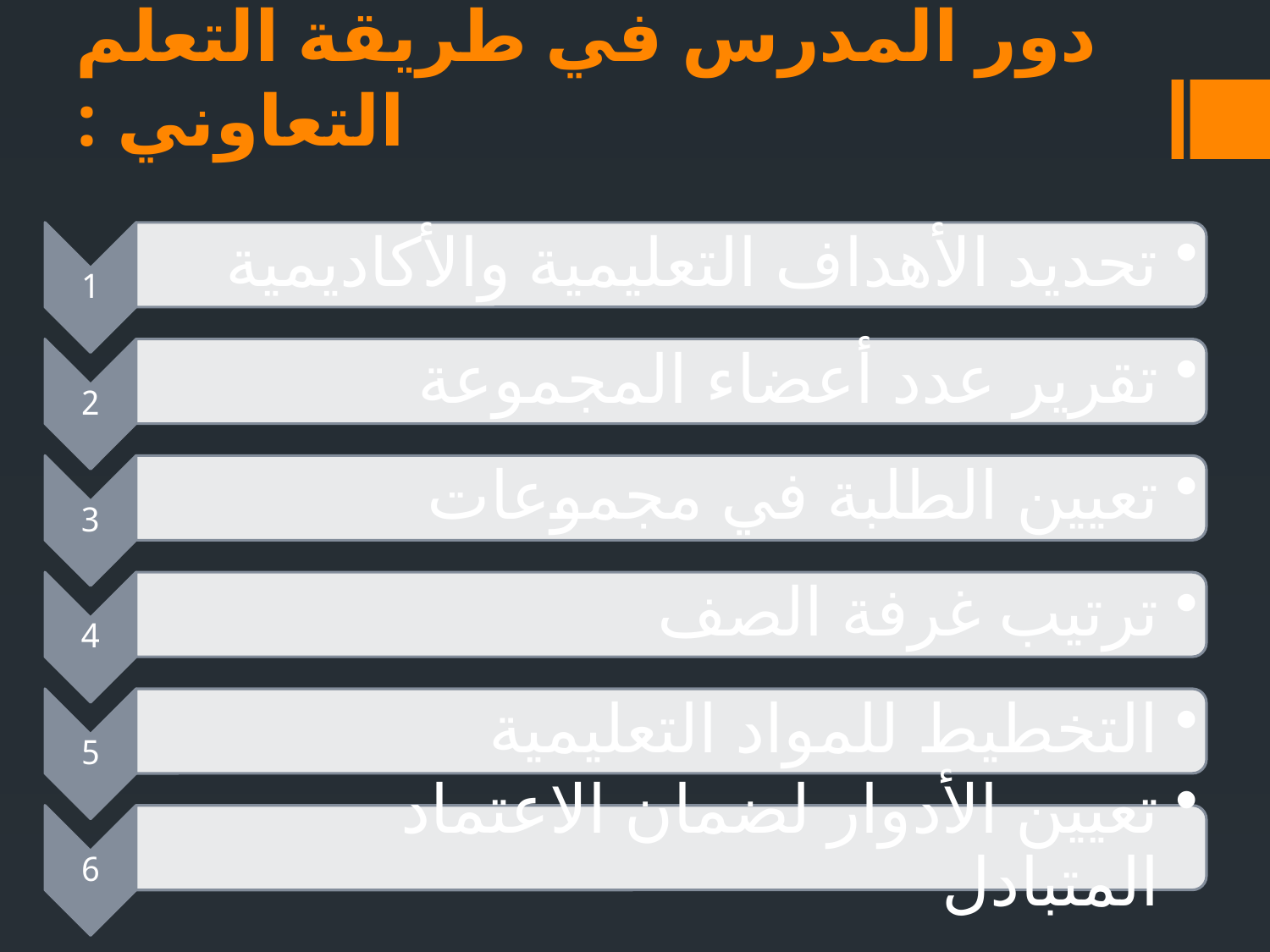

# دور المدرس في طريقة التعلم التعاوني :
1
تحديد الأهداف التعليمية والأكاديمية
2
تقرير عدد أعضاء المجموعة
3
تعيين الطلبة في مجموعات
4
ترتيب غرفة الصف
5
التخطيط للمواد التعليمية
6
تعيين الأدوار لضمان الاعتماد المتبادل